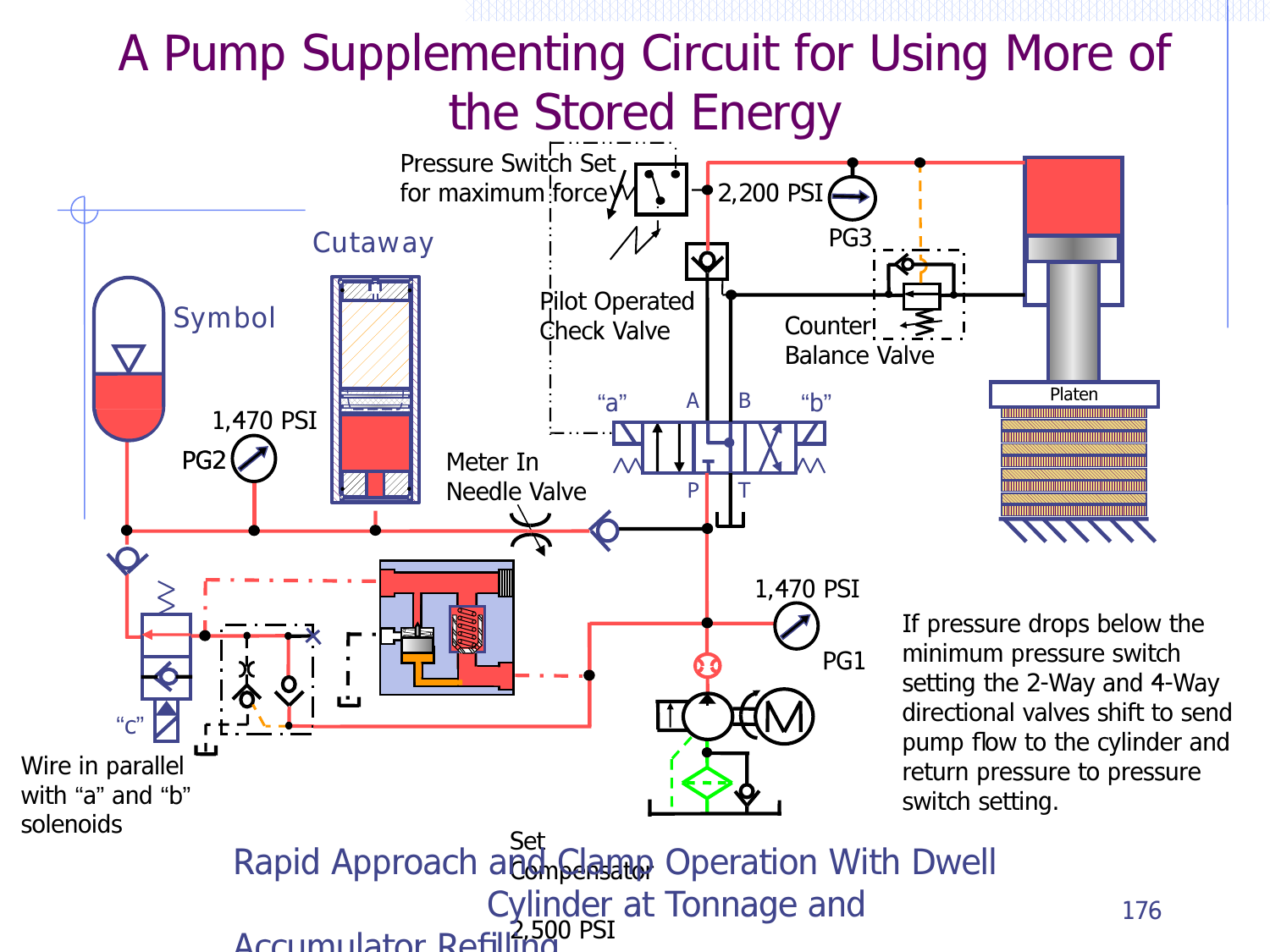

# A Pump Supplementing Circuit for Using More of the Stored Energy

Pressure Switch Set for maximum force

2,200 PSI

Cutaway
 PG3

 Platen

Pilot Operated Check Valve

Symbol

Counter Balance Valve

“a”
“b”
A      B

1,470 PSI

 PG2
 PG2
Meter In Needle Valve

P      T

1,470 PSI

If pressure drops below the minimum pressure switch setting the 2-Way and 4-Way directional valves shift to send pump flow to the cylinder and  return pressure to pressure switch setting.

 PG1

 “c”

			Set Compensator	2,500 PSI

Wire in parallel with “a” and “b” solenoids
Rapid Approach and Clamp Operation With Dwell		Cylinder at Tonnage and Accumulator Refilling
176